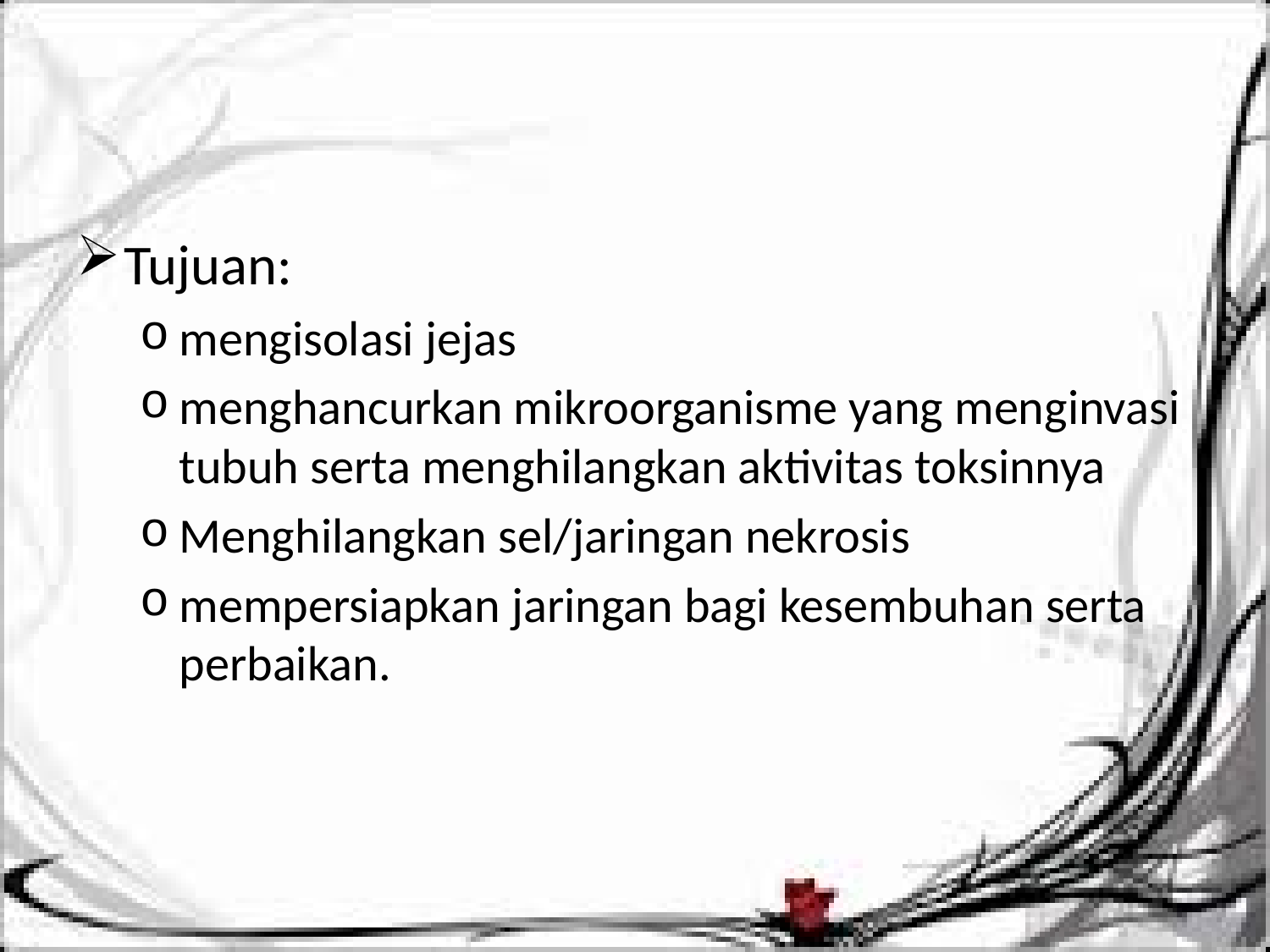

#
Tujuan:
mengisolasi jejas
menghancurkan mikroorganisme yang menginvasi tubuh serta menghilangkan aktivitas toksinnya
Menghilangkan sel/jaringan nekrosis
mempersiapkan jaringan bagi kesembuhan serta perbaikan.